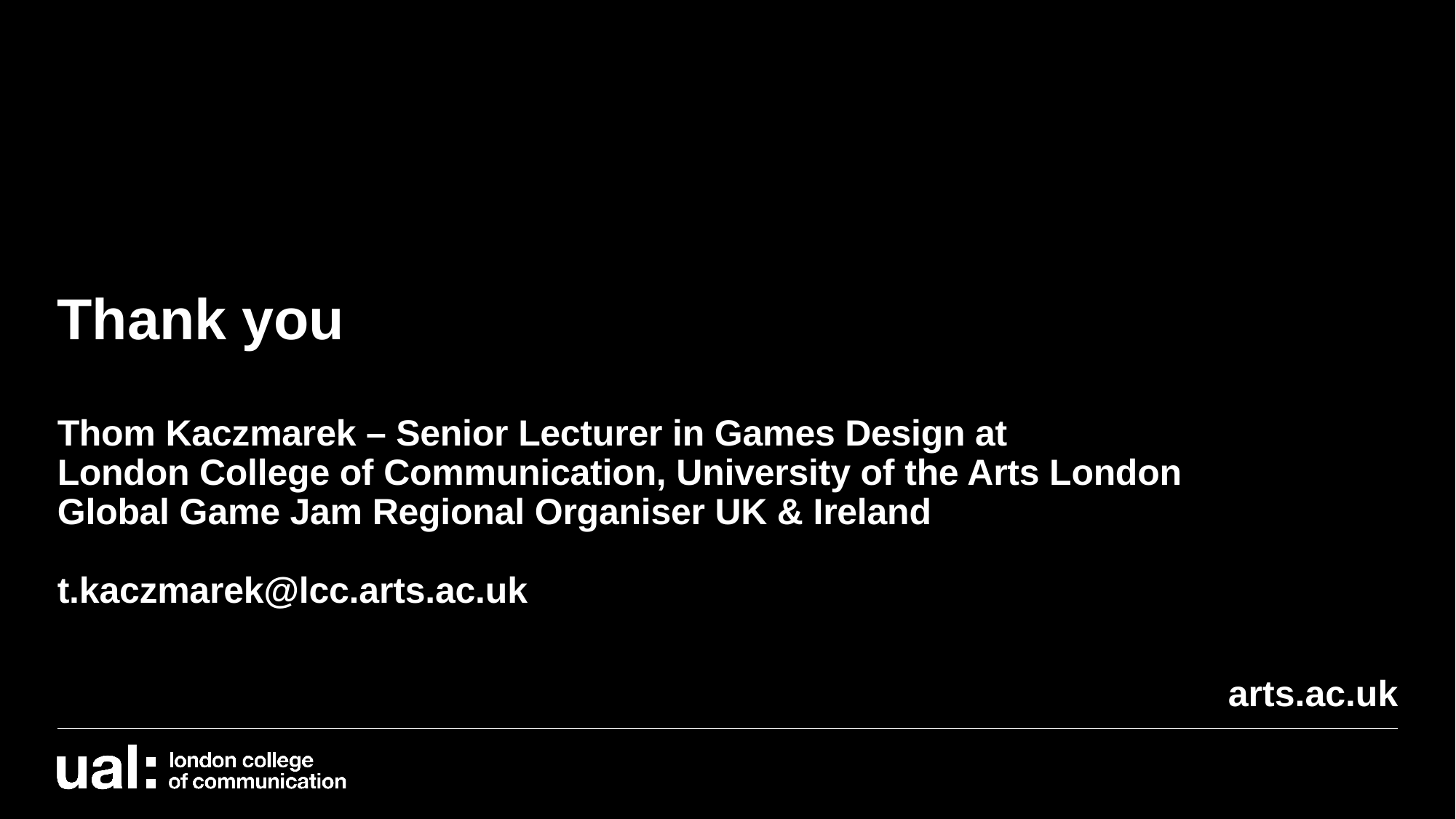

# Thank you Thom Kaczmarek – Senior Lecturer in Games Design at London College of Communication, University of the Arts London Global Game Jam Regional Organiser UK & Ireland t.kaczmarek@lcc.arts.ac.uk